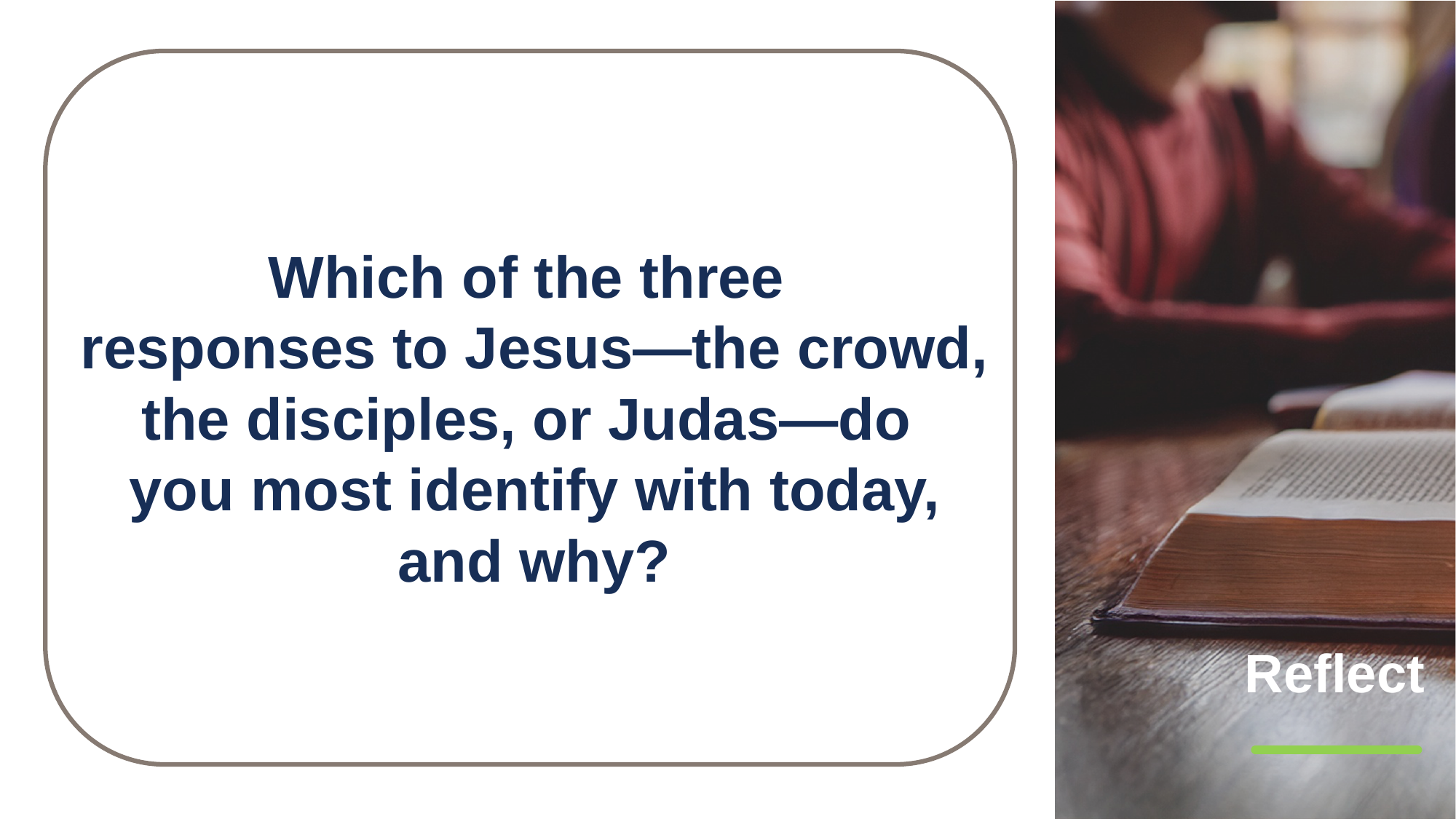

Which of the three
responses to Jesus—the crowd, the disciples, or Judas—do
you most identify with today, and why?
# Reflect